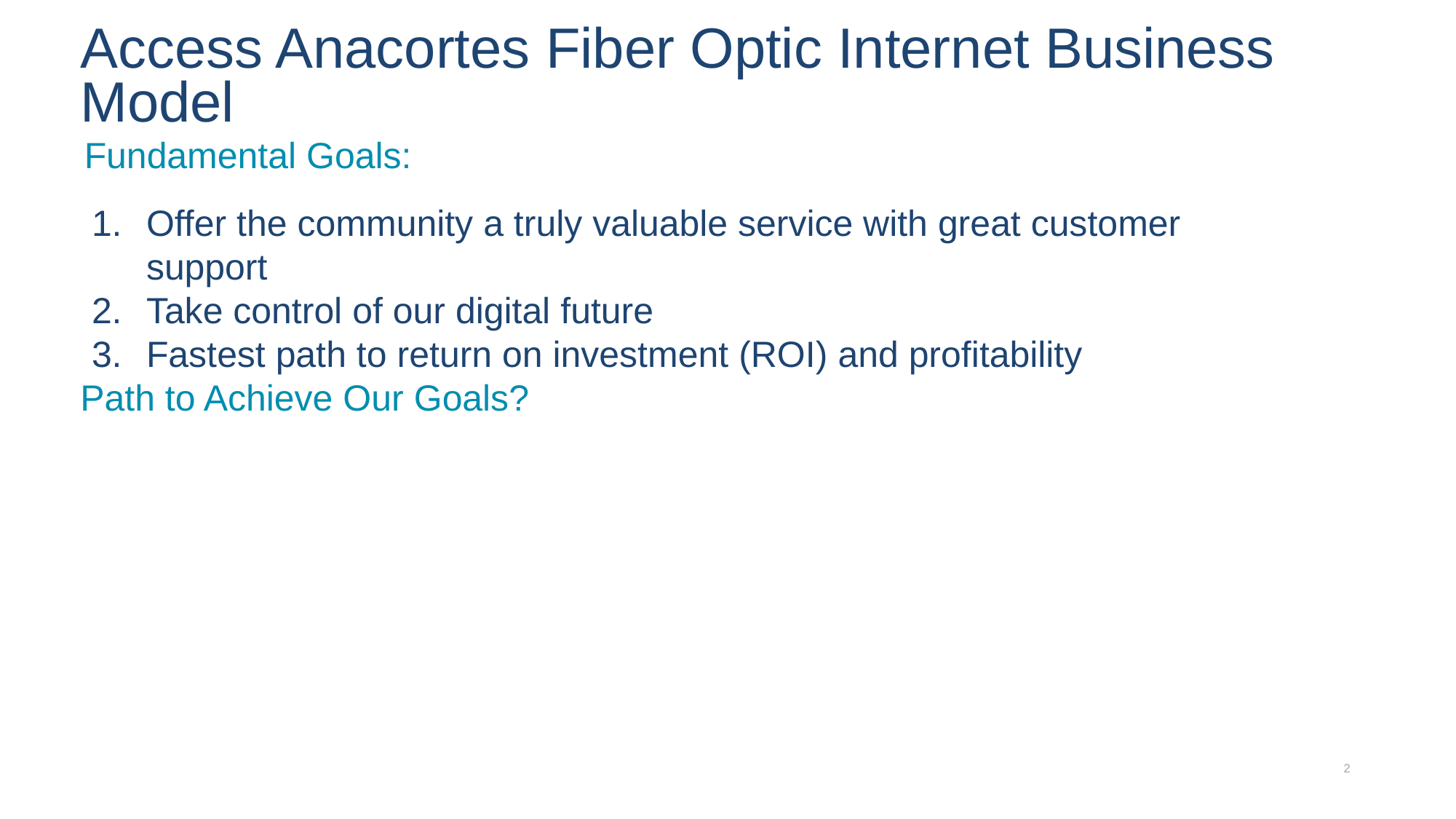

# Access Anacortes Fiber Optic Internet Business Model
Fundamental Goals:
Building Confidence
Offer the community a truly valuable service with great customer support
Take control of our digital future
Fastest path to return on investment (ROI) and profitability
Path to Achieve Our Goals?